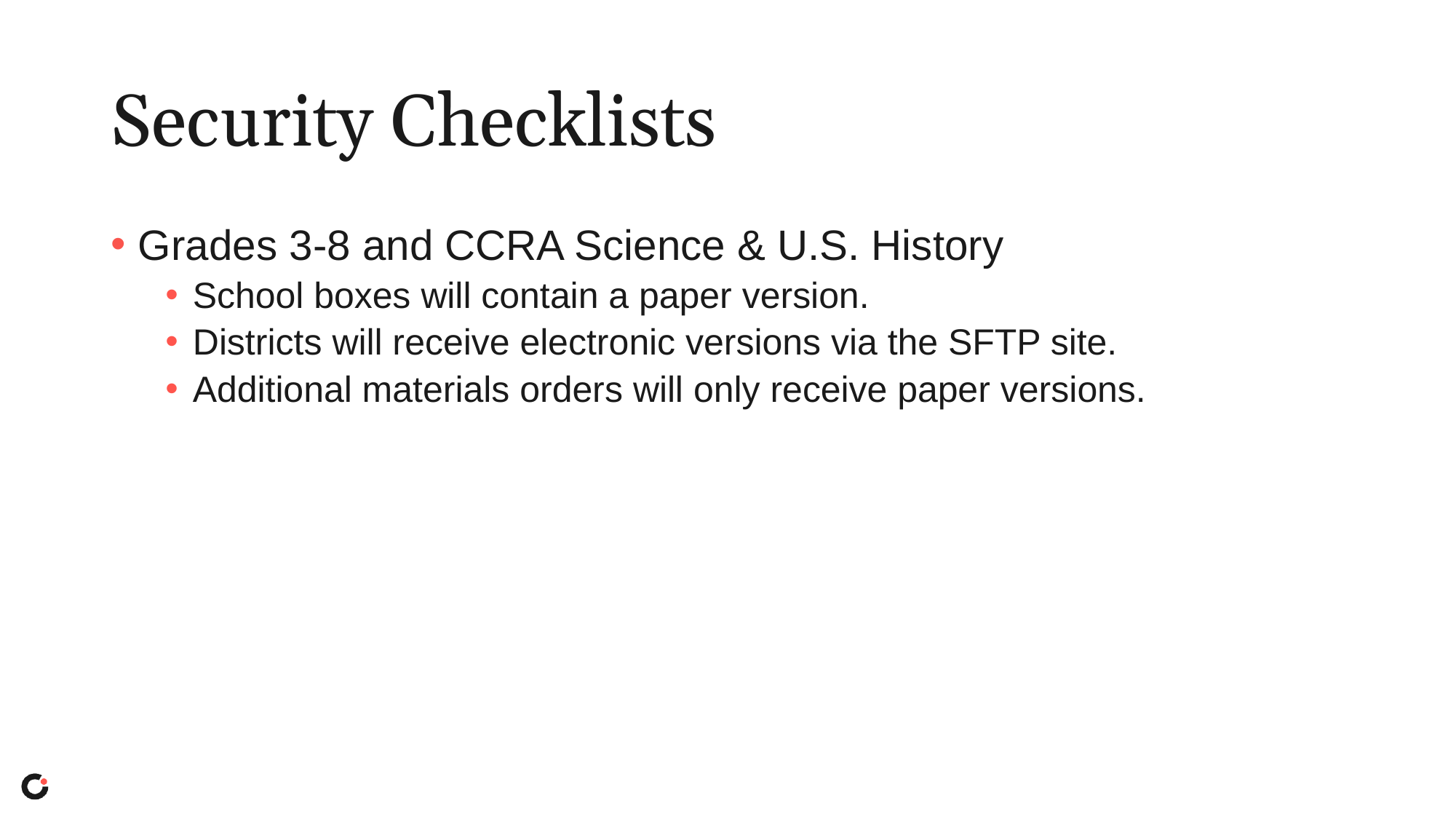

# Security Checklists
Grades 3-8 and CCRA Science & U.S. History
School boxes will contain a paper version.
Districts will receive electronic versions via the SFTP site.
Additional materials orders will only receive paper versions.